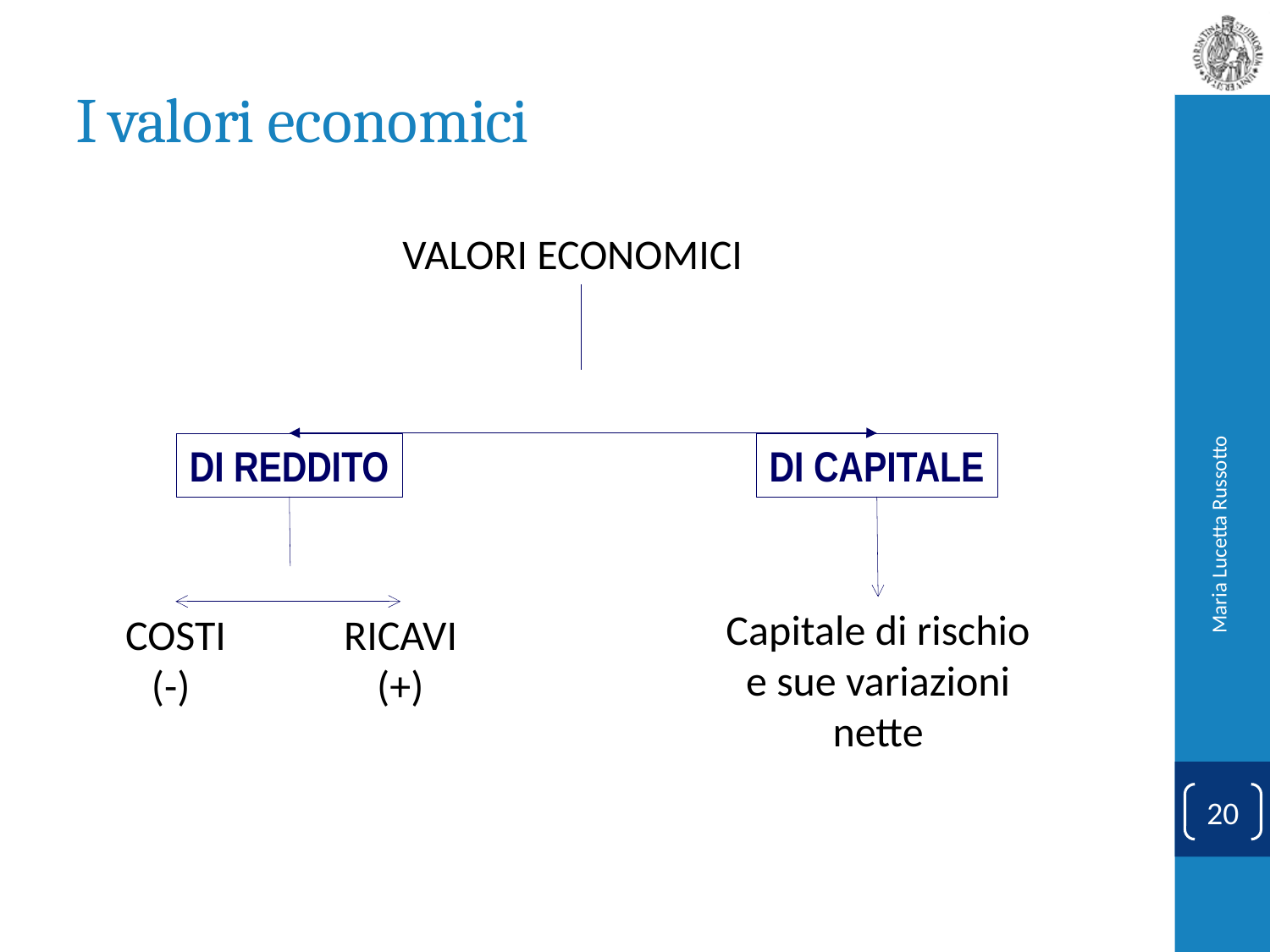

# I valori economici
VALORI ECONOMICI
DI REDDITO
DI CAPITALE
Maria Lucetta Russotto
Capitale di rischio e sue variazioni nette
COSTI
(-)
RICAVI
(+)
20